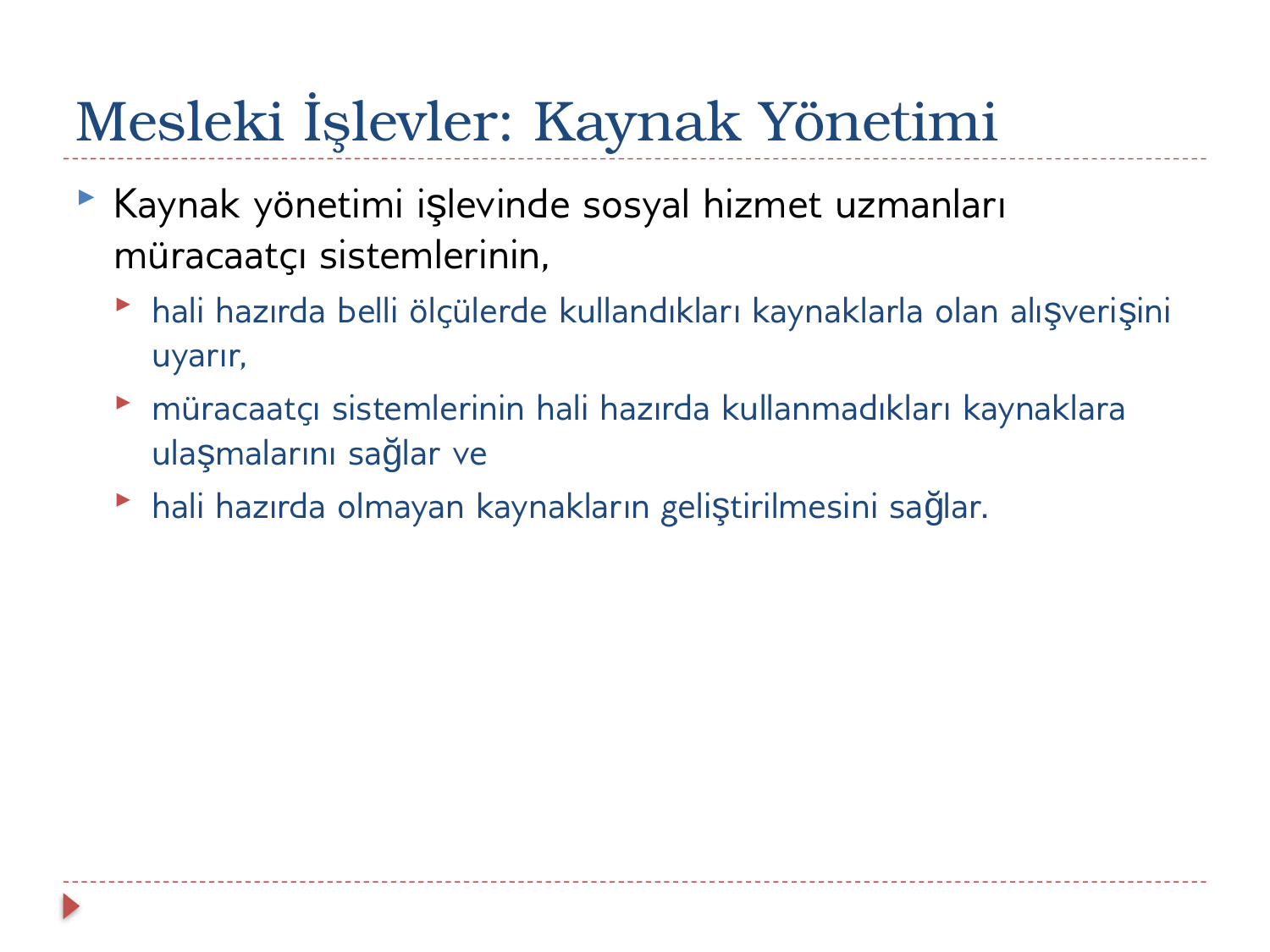

# Mesleki İşlevler: Kaynak Yönetimi
Kaynak yönetimi işlevinde sosyal hizmet uzmanları müracaatçı sistemlerinin,
hali hazırda belli ölçülerde kullandıkları kaynaklarla olan alışverişini uyarır,
müracaatçı sistemlerinin hali hazırda kullanmadıkları kaynaklara ulaşmalarını sağlar ve
hali hazırda olmayan kaynakların geliştirilmesini sağlar.